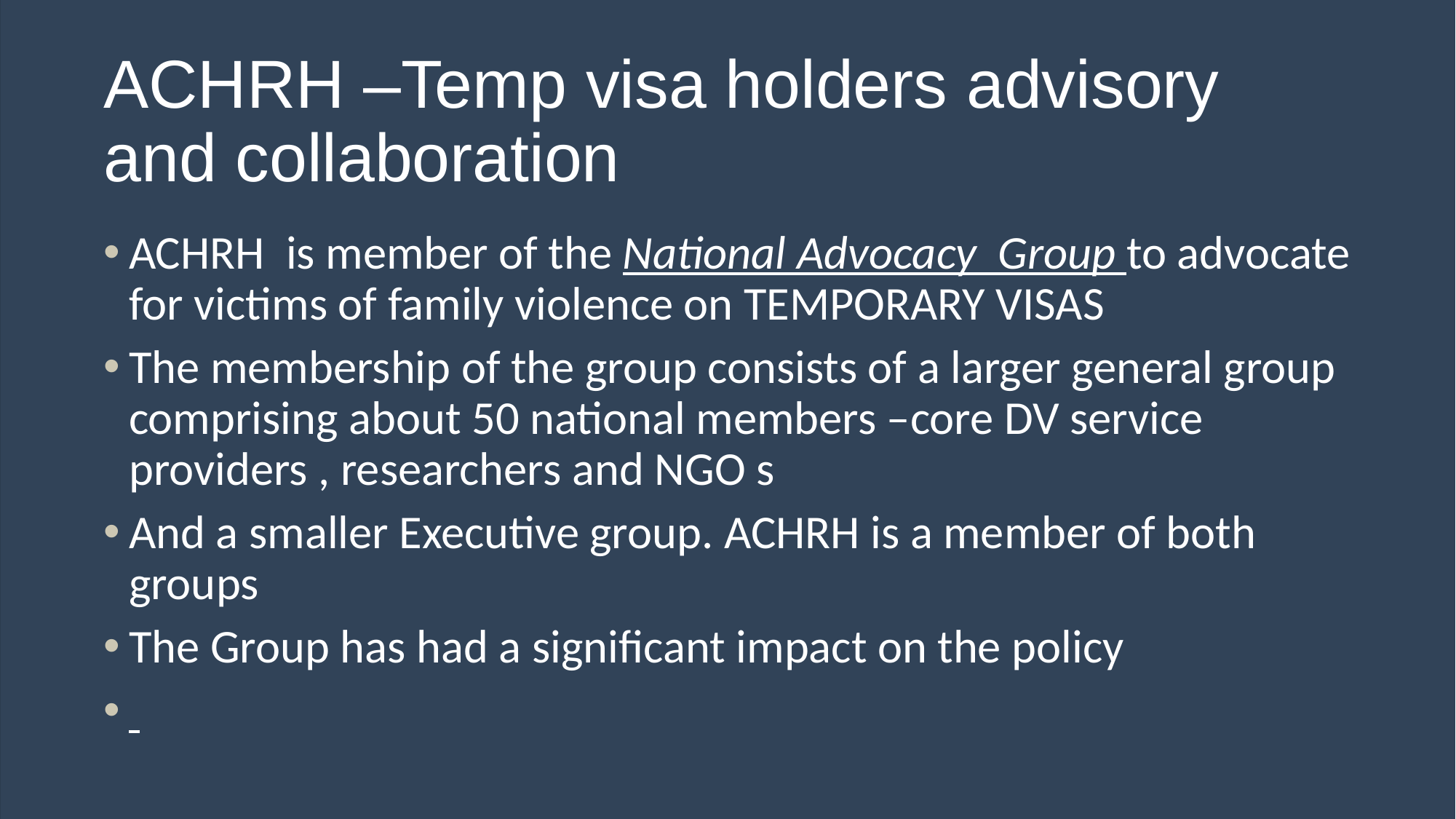

# ACHRH –Temp visa holders advisory and collaboration
ACHRH  is member of the National Advocacy  Group to advocate for victims of family violence on TEMPORARY VISAS
The membership of the group consists of a larger general group comprising about 50 national members –core DV service providers , researchers and NGO s
And a smaller Executive group. ACHRH is a member of both groups
The Group has had a significant impact on the policy